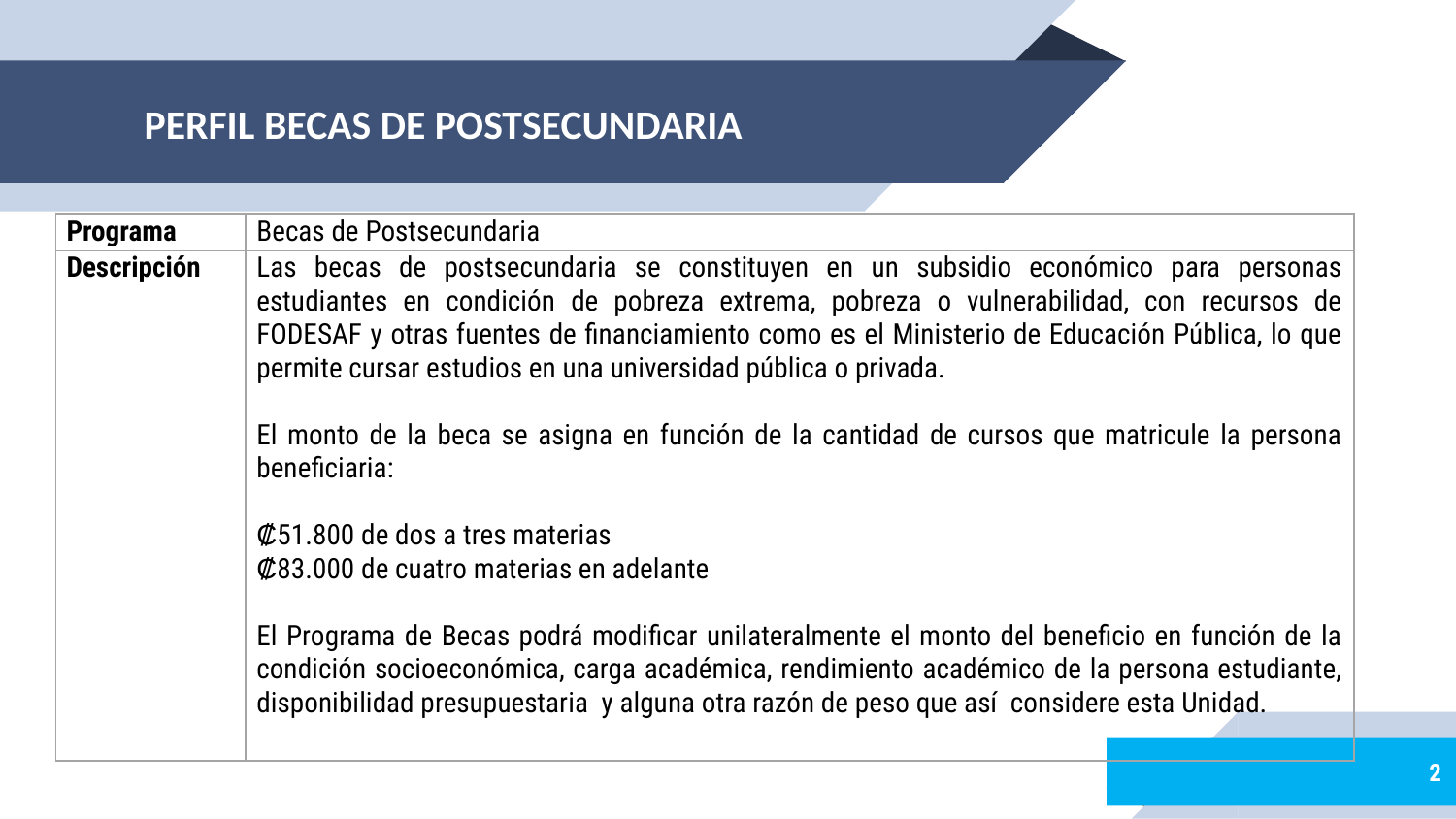

# PERFIL BECAS DE POSTSECUNDARIA
| Programa | Becas de Postsecundaria |
| --- | --- |
| Descripción | Las becas de postsecundaria se constituyen en un subsidio económico para personas estudiantes en condición de pobreza extrema, pobreza o vulnerabilidad, con recursos de FODESAF y otras fuentes de financiamiento como es el Ministerio de Educación Pública, lo que permite cursar estudios en una universidad pública o privada.    El monto de la beca se asigna en función de la cantidad de cursos que matricule la persona beneficiaria:   ₡51.800 de dos a tres materias ₡83.000 de cuatro materias en adelante   El Programa de Becas podrá modificar unilateralmente el monto del beneficio en función de la condición socioeconómica, carga académica, rendimiento académico de la persona estudiante, disponibilidad presupuestaria y alguna otra razón de peso que así considere esta Unidad. |
2